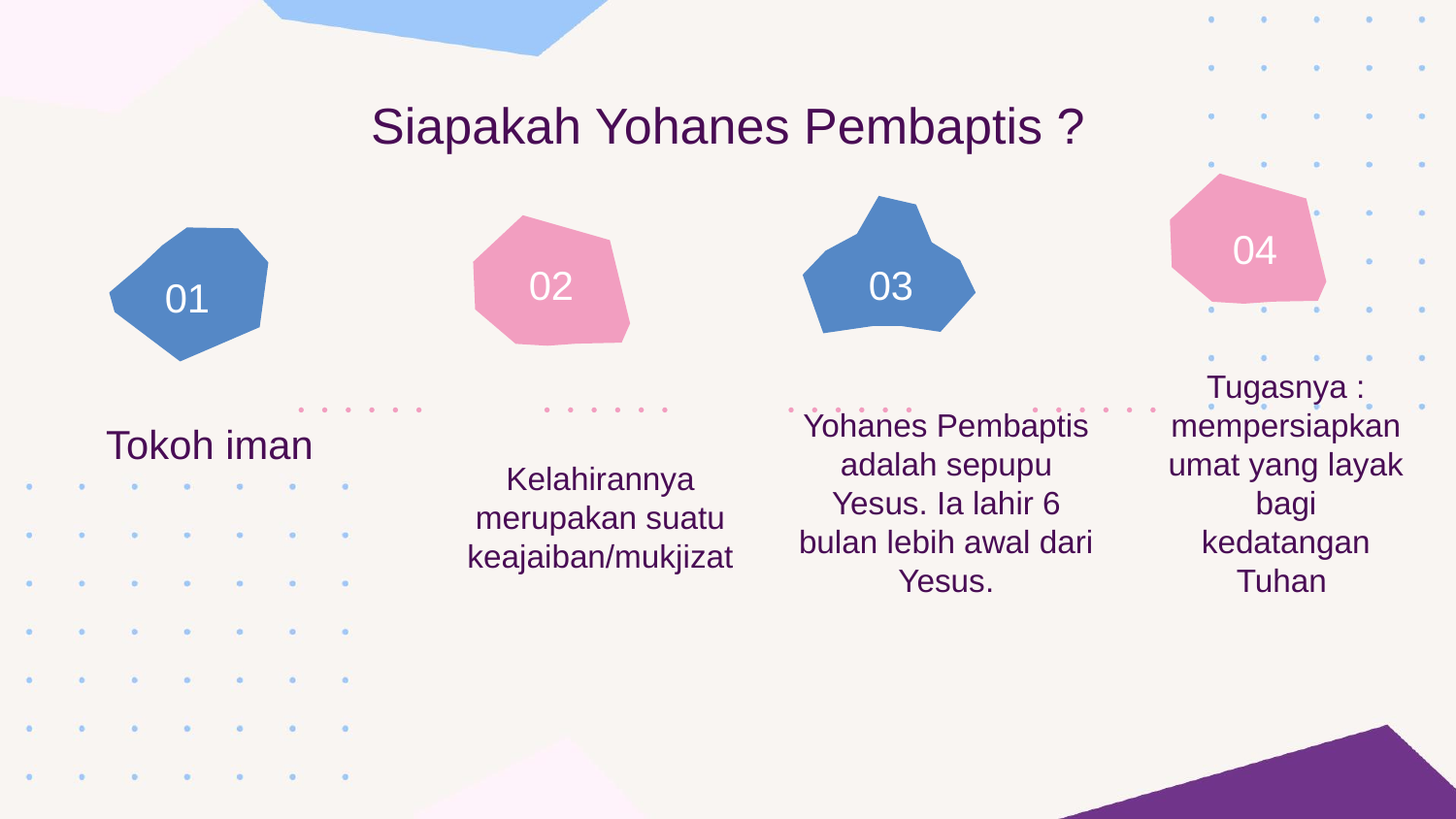

# Siapakah Yohanes Pembaptis ?

04

02
03
01
Kelahirannya merupakan suatu keajaiban/mukjizat

Yohanes Pembaptis adalah sepupu Yesus. Ia lahir 6 bulan lebih awal dari Yesus.
Tugasnya : mempersiapkan umat yang layak bagi kedatangan Tuhan
Tokoh iman